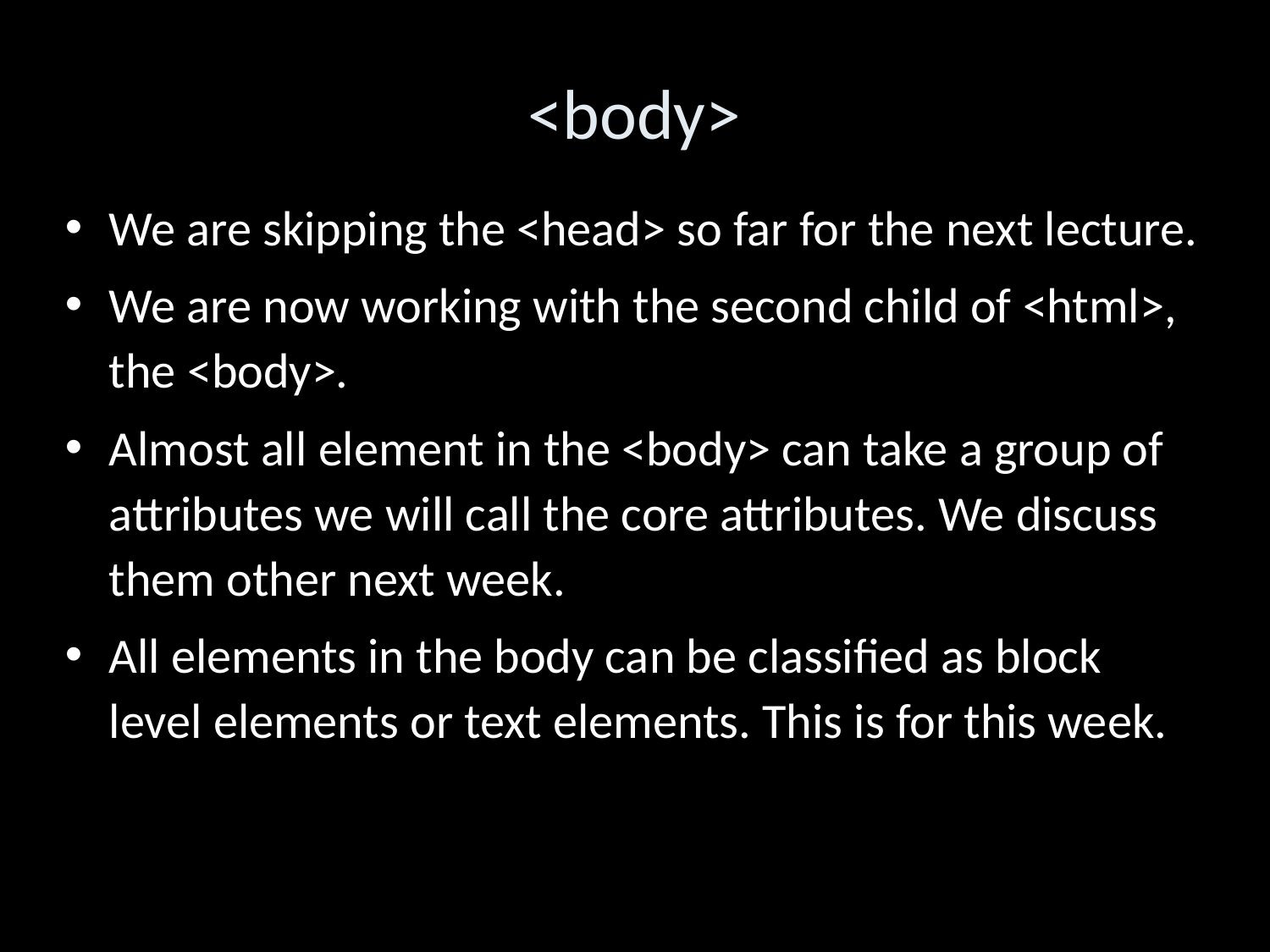

<body>
We are skipping the <head> so far for the next lecture.
We are now working with the second child of <html>, the <body>.
Almost all element in the <body> can take a group of attributes we will call the core attributes. We discuss them other next week.
All elements in the body can be classified as block level elements or text elements. This is for this week.